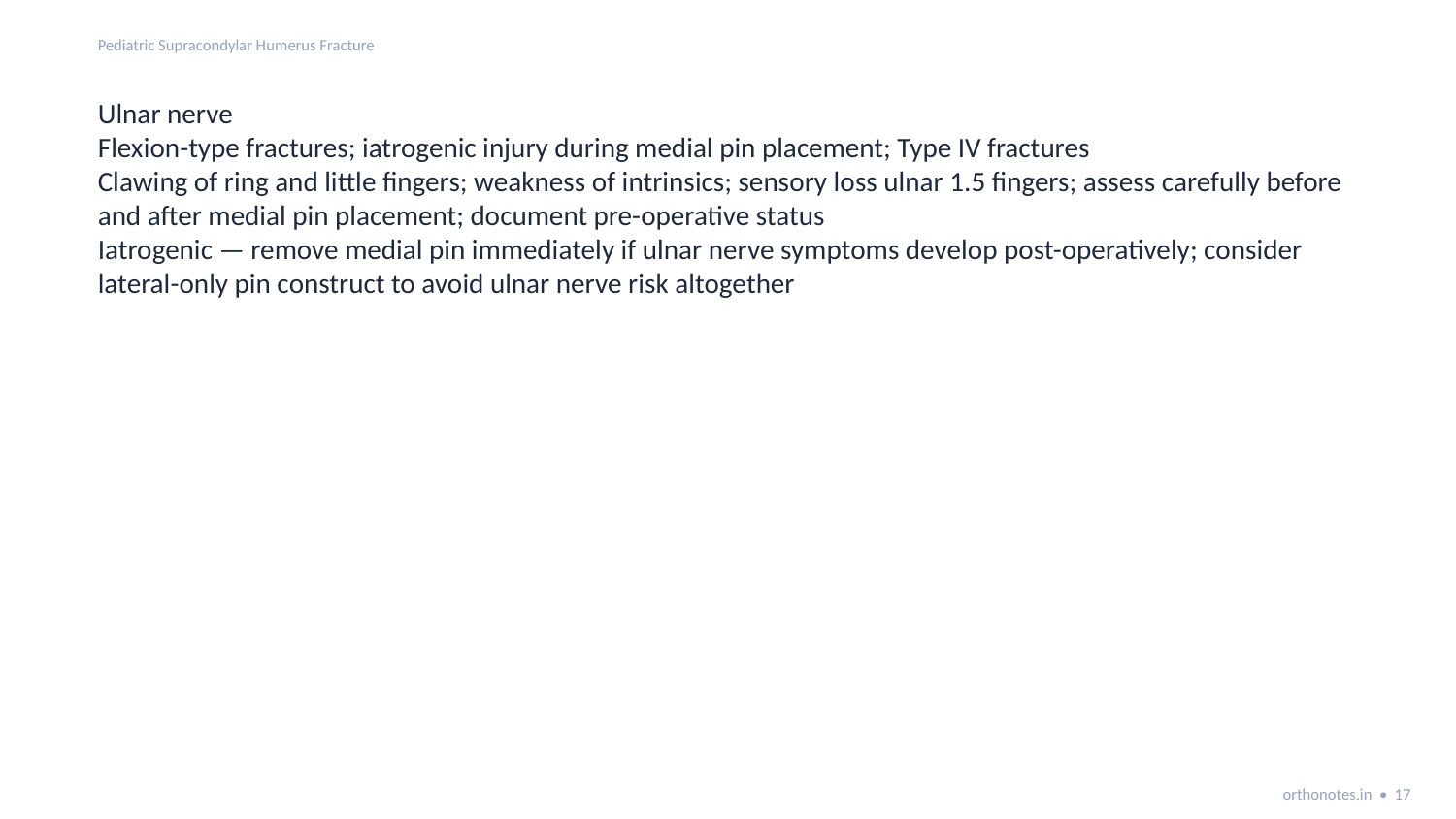

Pediatric Supracondylar Humerus Fracture
Ulnar nerve
Flexion-type fractures; iatrogenic injury during medial pin placement; Type IV fractures
Clawing of ring and little fingers; weakness of intrinsics; sensory loss ulnar 1.5 fingers; assess carefully before and after medial pin placement; document pre-operative status
Iatrogenic — remove medial pin immediately if ulnar nerve symptoms develop post-operatively; consider lateral-only pin construct to avoid ulnar nerve risk altogether
orthonotes.in  •  17